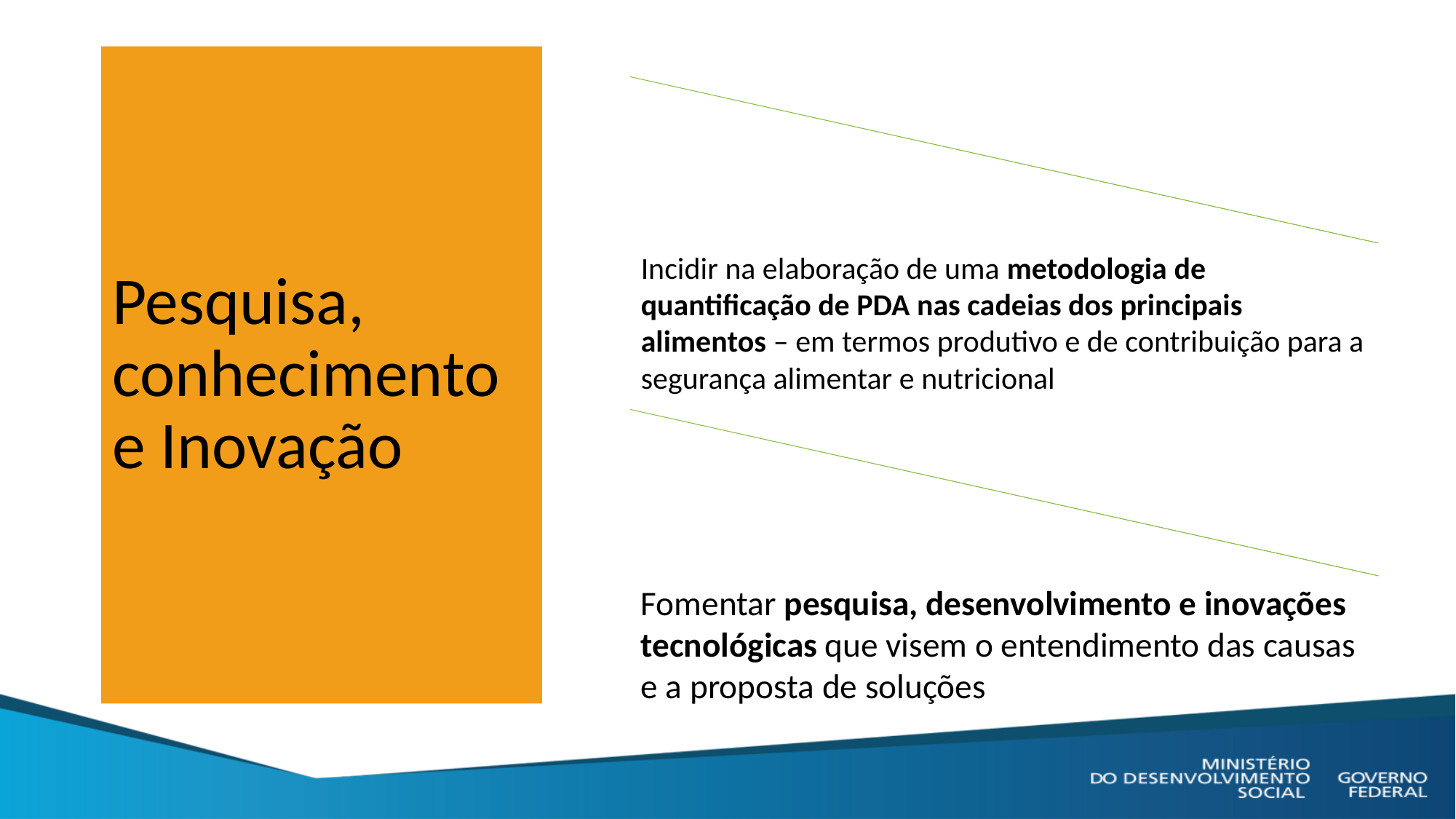

# Pesquisa, conhecimento e Inovação
Incidir na elaboração de uma metodologia de quantificação de PDA nas cadeias dos principais alimentos – em termos produtivo e de contribuição para a segurança alimentar e nutricional
Fomentar pesquisa, desenvolvimento e inovações tecnológicas que visem o entendimento das causas e a proposta de soluções